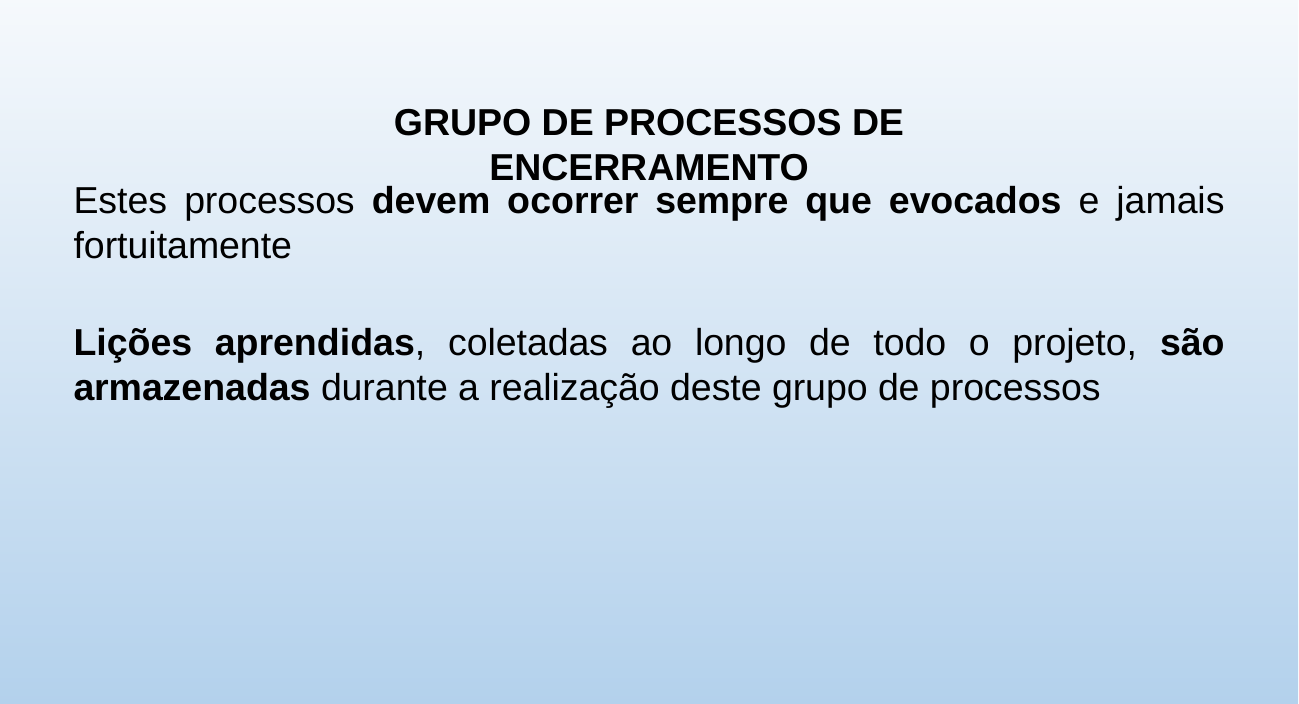

GRUPO DE PROCESSOS DE ENCERRAMENTO
Estes processos devem ocorrer sempre que evocados e jamais fortuitamente
Lições aprendidas, coletadas ao longo de todo o projeto, são armazenadas durante a realização deste grupo de processos